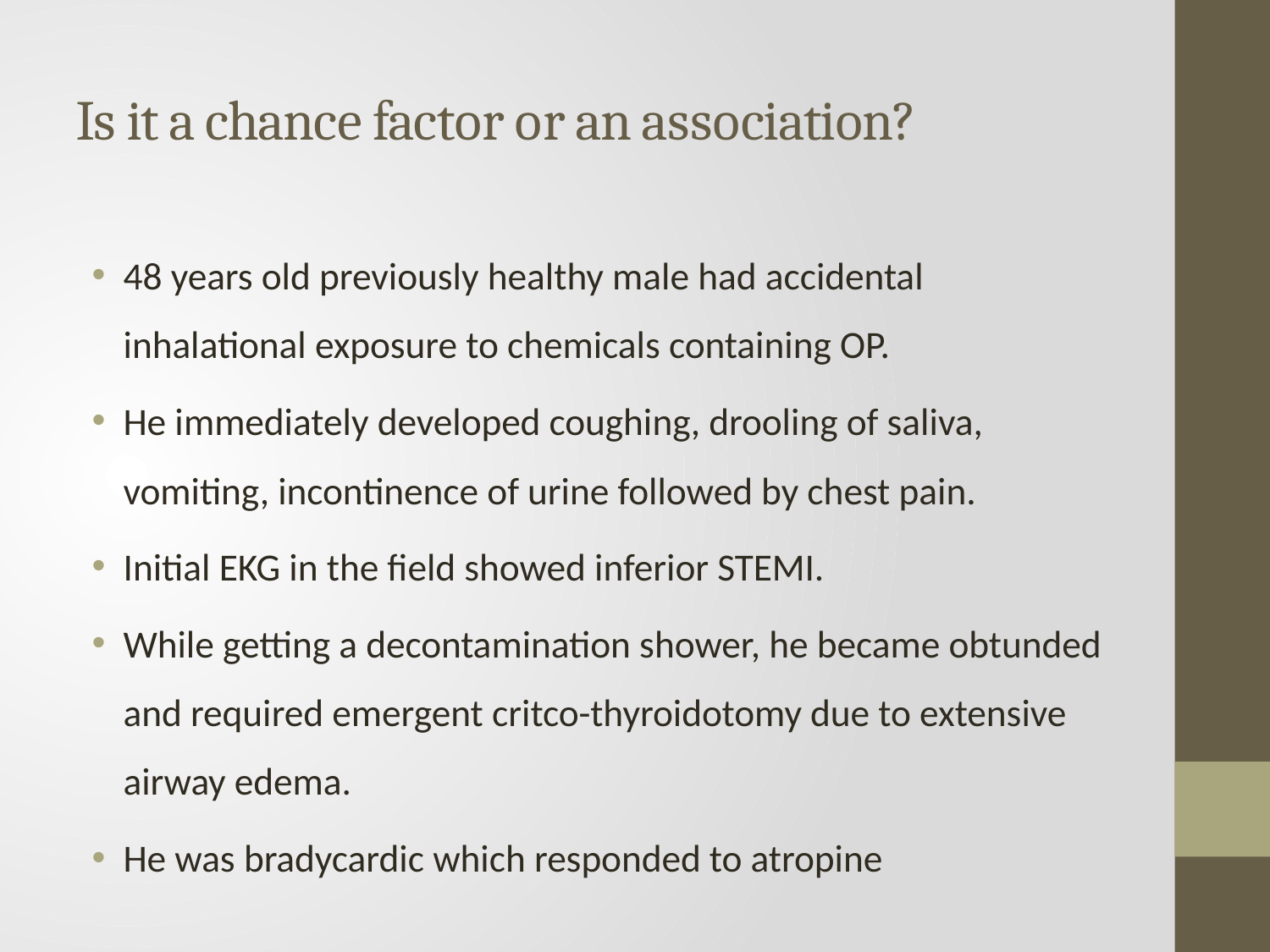

# Is it a chance factor or an association?
48 years old previously healthy male had accidental inhalational exposure to chemicals containing OP.
He immediately developed coughing, drooling of saliva, vomiting, incontinence of urine followed by chest pain.
Initial EKG in the field showed inferior STEMI.
While getting a decontamination shower, he became obtunded and required emergent critco-thyroidotomy due to extensive airway edema.
He was bradycardic which responded to atropine